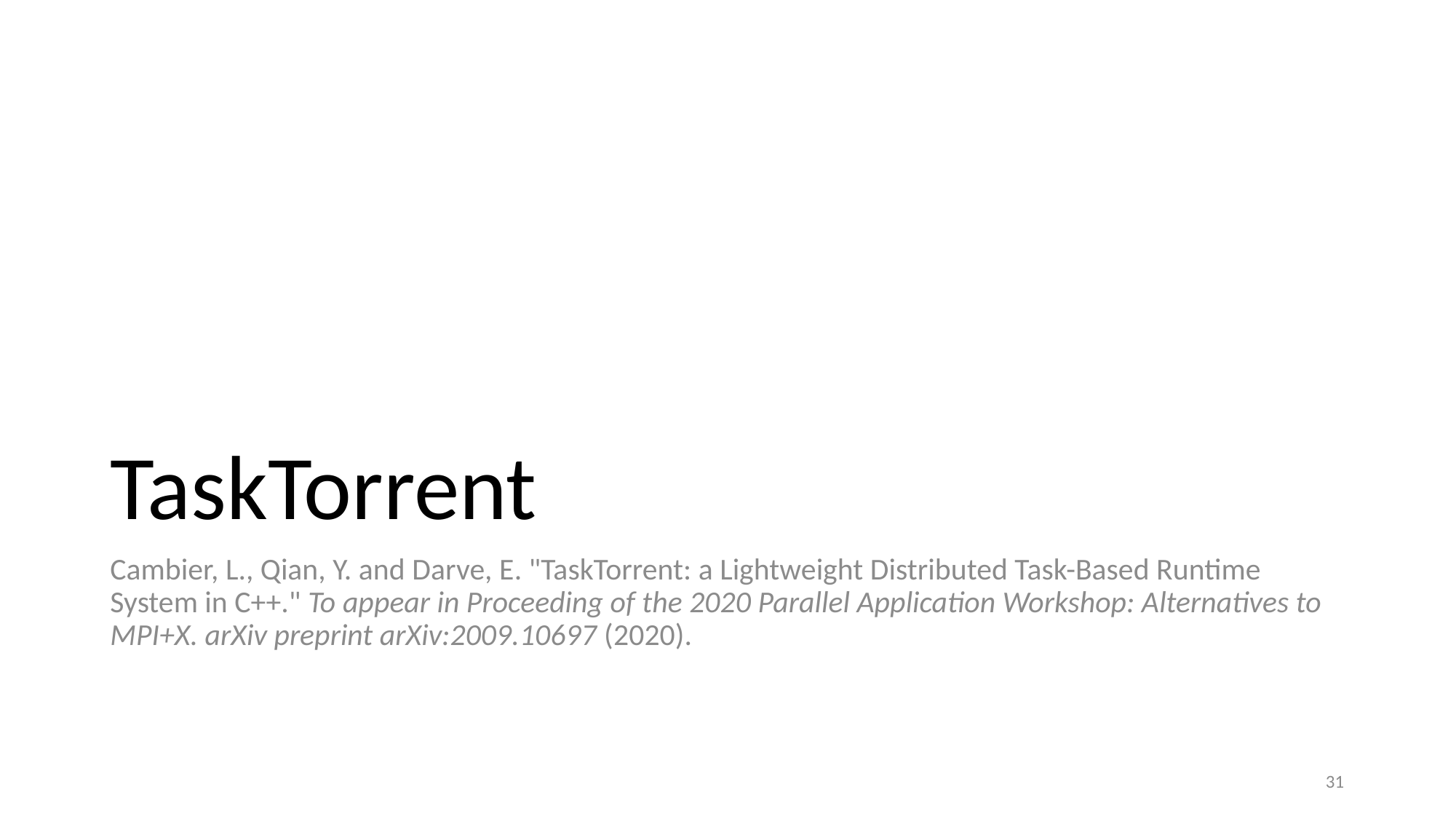

# TaskTorrent
Cambier, L., Qian, Y. and Darve, E. "TaskTorrent: a Lightweight Distributed Task-Based Runtime System in C++." To appear in Proceeding of the 2020 Parallel Application Workshop: Alternatives to MPI+X. arXiv preprint arXiv:2009.10697 (2020).
31